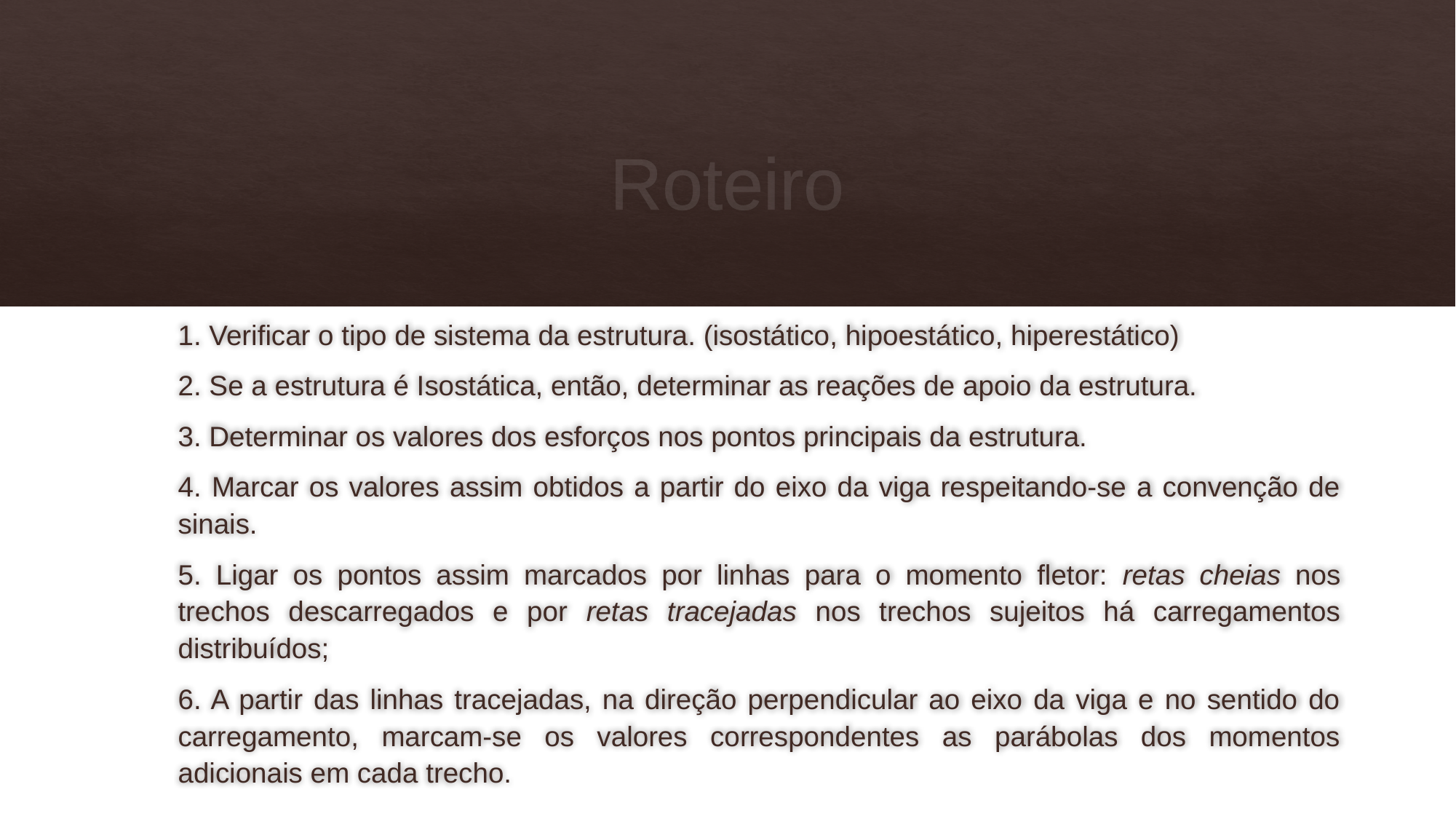

# Roteiro
1. Verificar o tipo de sistema da estrutura. (isostático, hipoestático, hiperestático)
2. Se a estrutura é Isostática, então, determinar as reações de apoio da estrutura.
3. Determinar os valores dos esforços nos pontos principais da estrutura.
4. Marcar os valores assim obtidos a partir do eixo da viga respeitando-se a convenção de sinais.
5. Ligar os pontos assim marcados por linhas para o momento fletor: retas cheias nos trechos descarregados e por retas tracejadas nos trechos sujeitos há carregamentos distribuídos;
6. A partir das linhas tracejadas, na direção perpendicular ao eixo da viga e no sentido do carregamento, marcam-se os valores correspondentes as parábolas dos momentos adicionais em cada trecho.